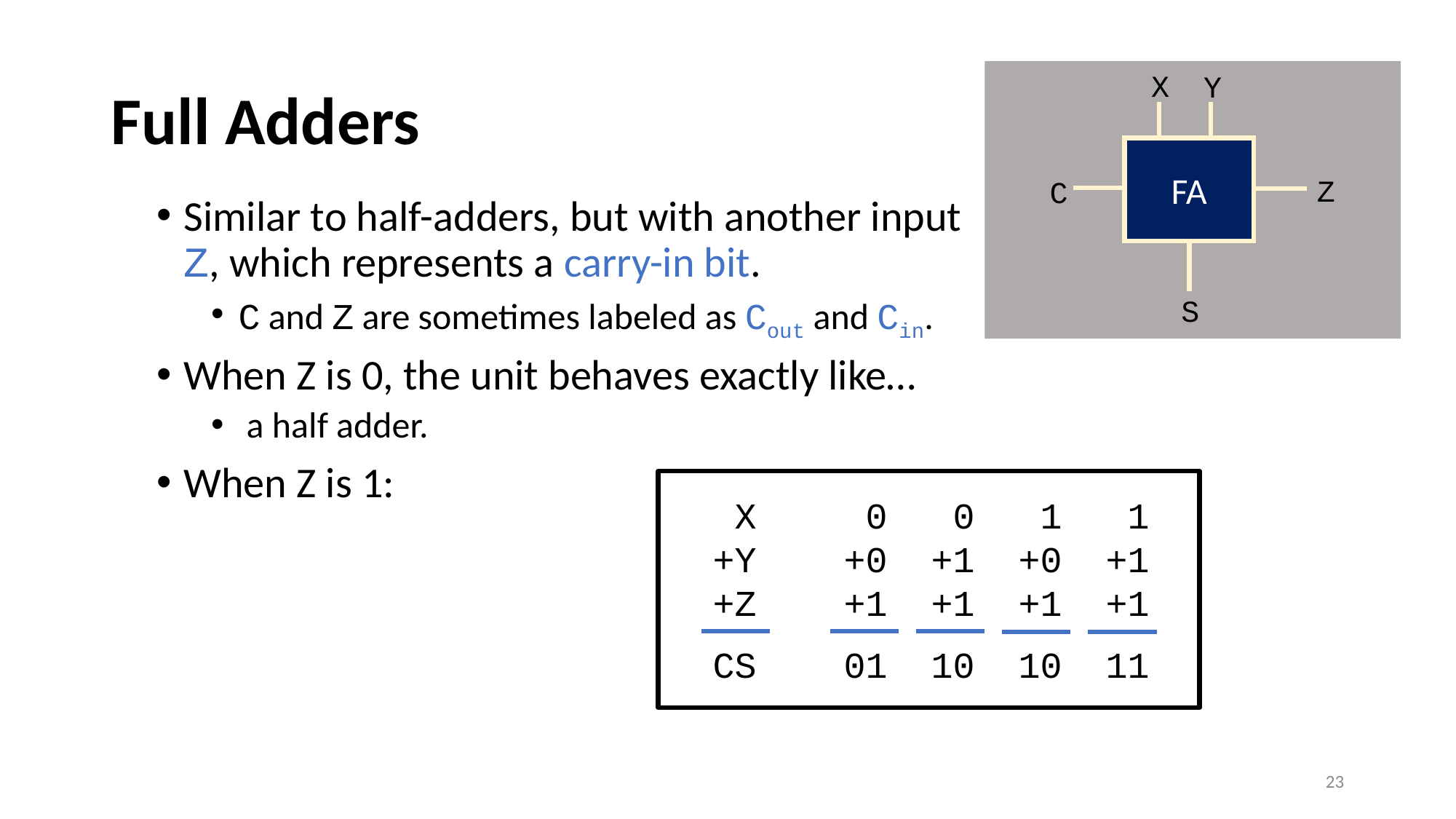

# Full Adders

X
Y
FA
Z
C
S
Similar to half-adders, but with another input Z, which represents a carry-in bit.
C and Z are sometimes labeled as Cout and Cin.
When Z is 0, the unit behaves exactly like…
 a half adder.
When Z is 1:
  X	   0	  0	 1   1
 +Y	  +0	 +1	+0  +1
 +Z	  +1	 +1	+1  +1
 CS	  01	 10	10  11
23